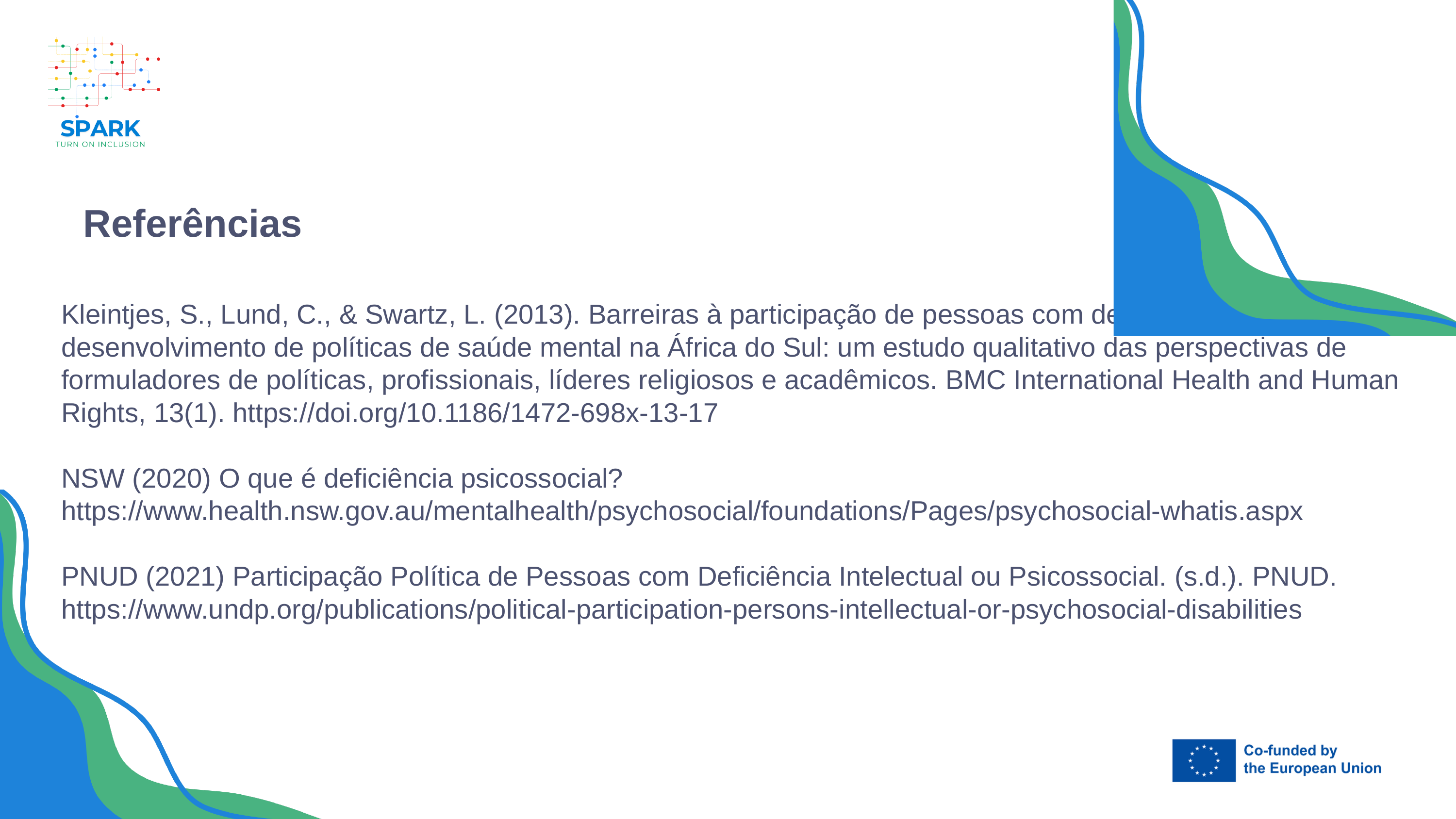

7

Referências

Kleintjes, S., Lund, C., & Swartz, L. (2013). Barreiras à participação de pessoas com deficiência psicossocial no desenvolvimento de políticas de saúde mental na África do Sul: um estudo qualitativo das perspectivas de formuladores de políticas, profissionais, líderes religiosos e acadêmicos. BMC International Health and Human Rights, 13(1). https://doi.org/10.1186/1472-698x-13-17

NSW (2020) O que é deficiência psicossocial? https://www.health.nsw.gov.au/mentalhealth/psychosocial/foundations/Pages/psychosocial-whatis.aspx

PNUD (2021) Participação Política de Pessoas com Deficiência Intelectual ou Psicossocial. (s.d.). PNUD. https://www.undp.org/publications/political-participation-persons-intellectual-or-psychosocial-disabilities